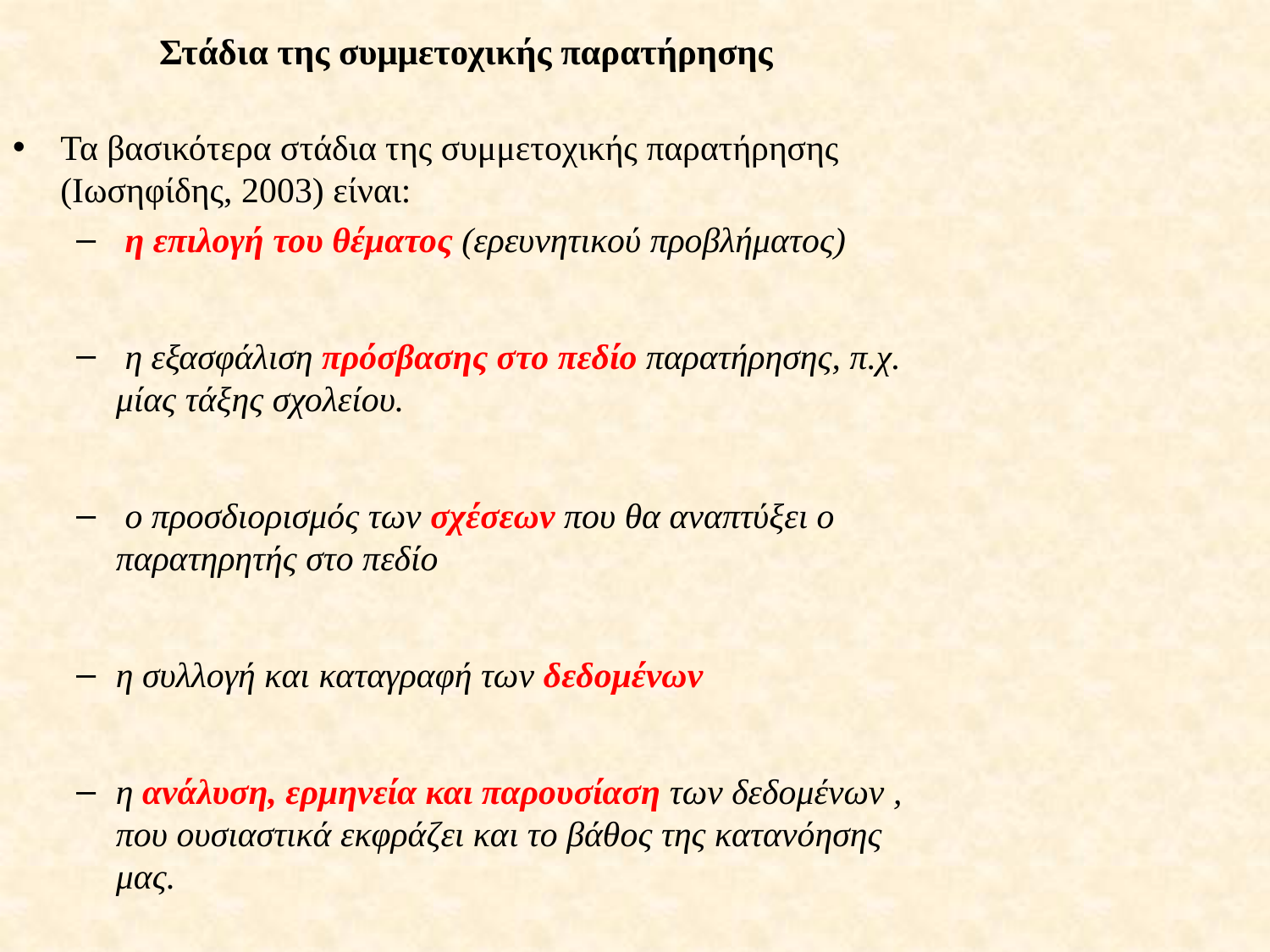

# Στάδια της συμμετοχικής παρατήρησης
Τα βασικότερα στάδια της συμμετοχικής παρατήρησης (Ιωσηφίδης, 2003) είναι:
 η επιλογή του θέματος (ερευνητικού προβλήματος)

 η εξασφάλιση πρόσβασης στο πεδίο παρατήρησης, π.χ. μίας τάξης σχολείου.

 ο προσδιορισμός των σχέσεων που θα αναπτύξει ο παρατηρητής στο πεδίο

η συλλογή και καταγραφή των δεδομένων

η ανάλυση, ερμηνεία και παρουσίαση των δεδομένων , που ουσιαστικά εκφράζει και το βάθος της κατανόησης μας.